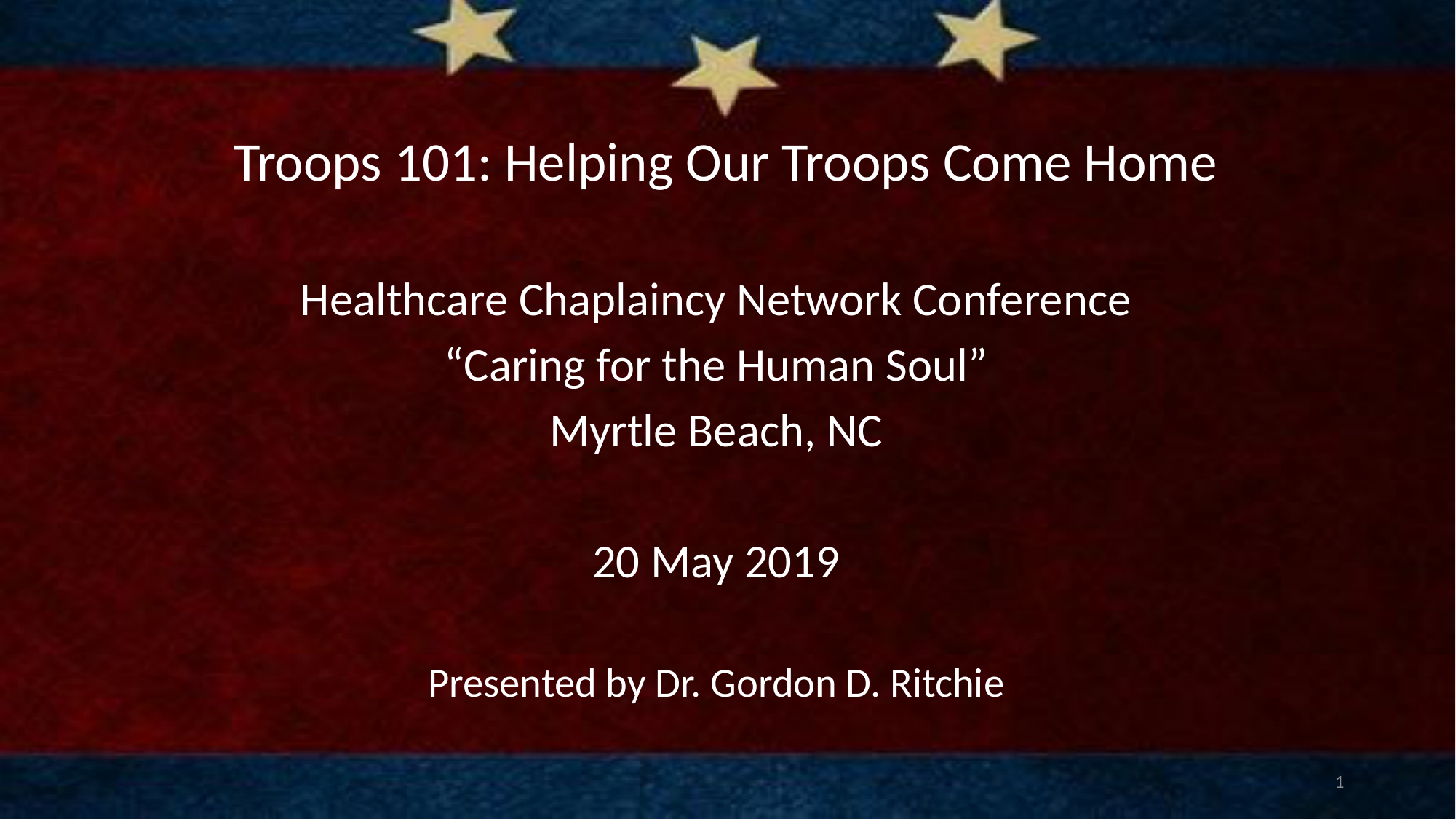

# Troops 101: Helping Our Troops Come Home

Healthcare Chaplaincy Network Conference
“Caring for the Human Soul”
Myrtle Beach, NC

20 May 2019

Presented by Dr. Gordon D. Ritchie

1